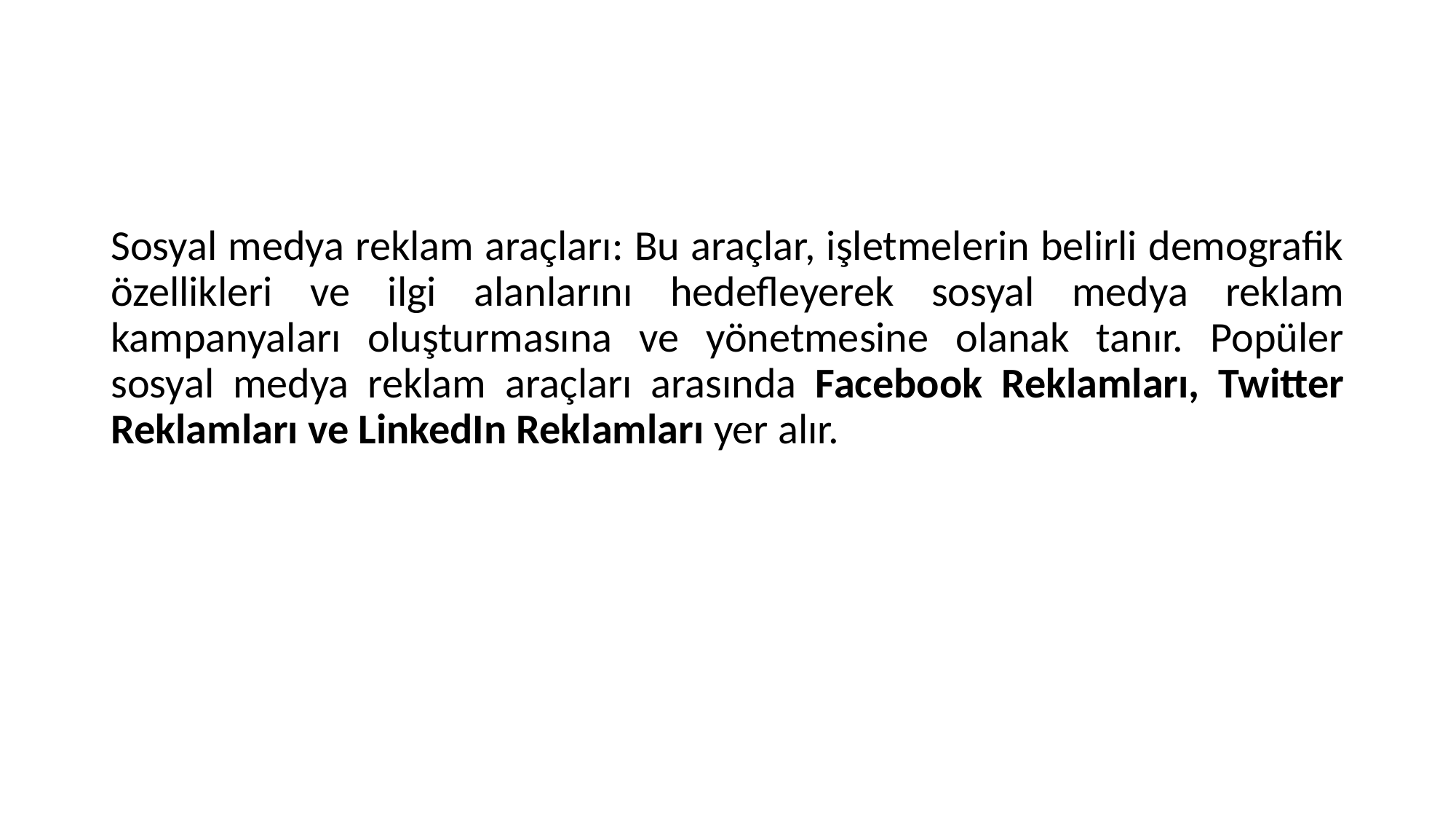

#
Sosyal medya reklam araçları: Bu araçlar, işletmelerin belirli demografik özellikleri ve ilgi alanlarını hedefleyerek sosyal medya reklam kampanyaları oluşturmasına ve yönetmesine olanak tanır. Popüler sosyal medya reklam araçları arasında Facebook Reklamları, Twitter Reklamları ve LinkedIn Reklamları yer alır.